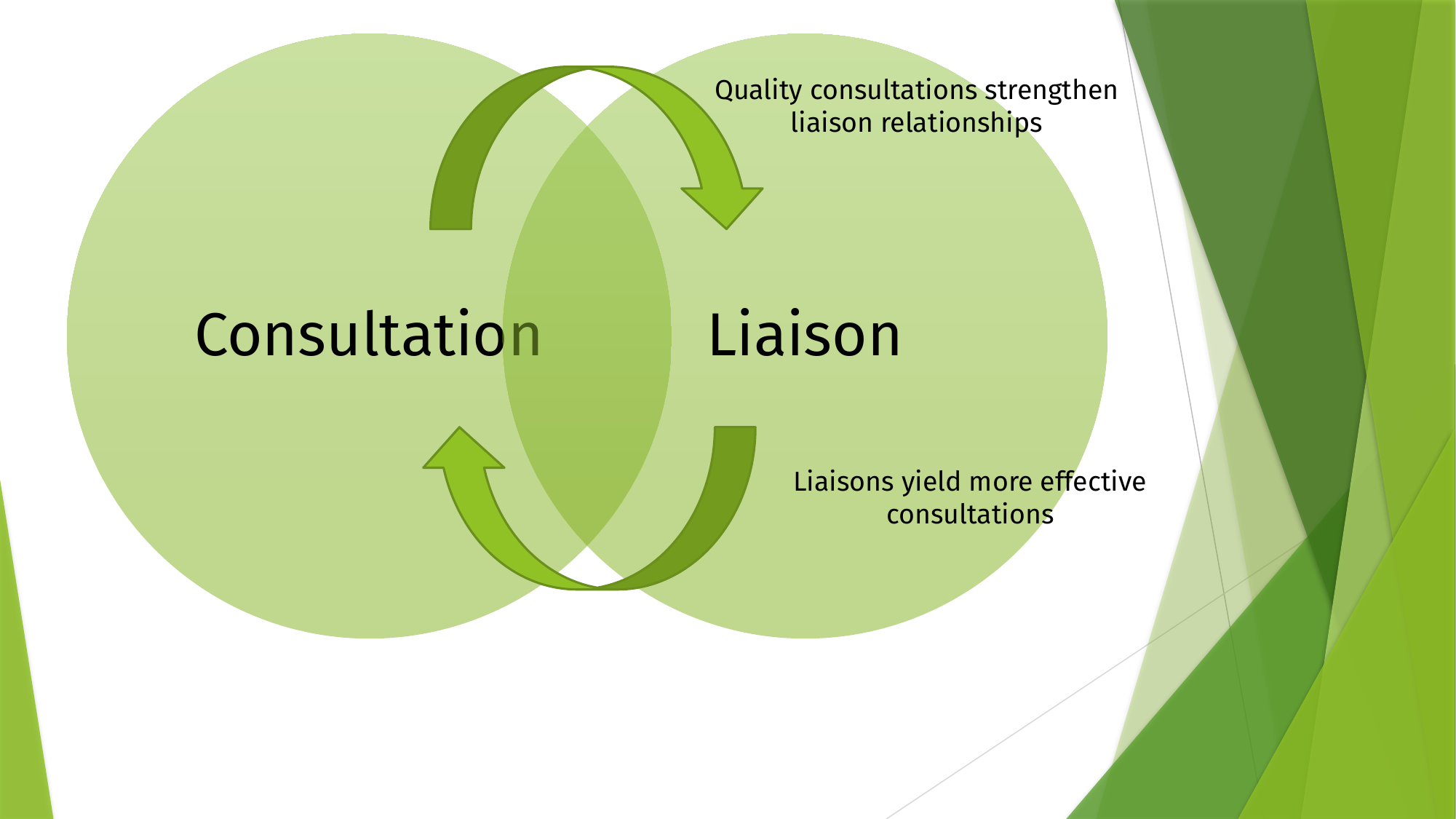

Consultation
Liaison
Quality consultations strengthen liaison relationships

Liaisons yield more effective consultations